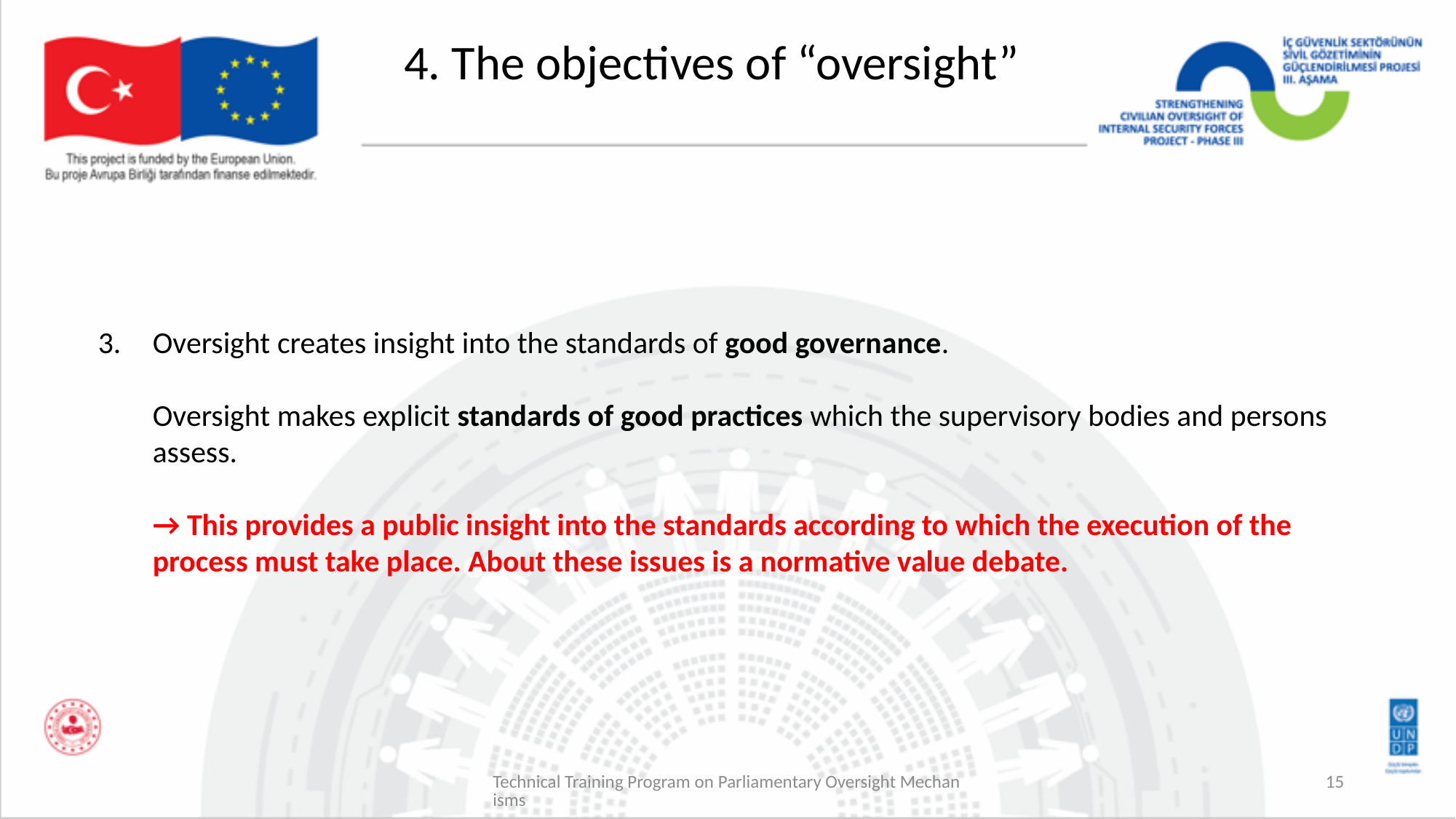

# 4. The objectives of “oversight”
Oversight creates insight into the standards of good governance.

Oversight makes explicit standards of good practices which the supervisory bodies and persons assess.

→ This provides a public insight into the standards according to which the execution of the process must take place. About these issues is a normative value debate.

Technical Training Program on Parliamentary Oversight Mechanisms
15